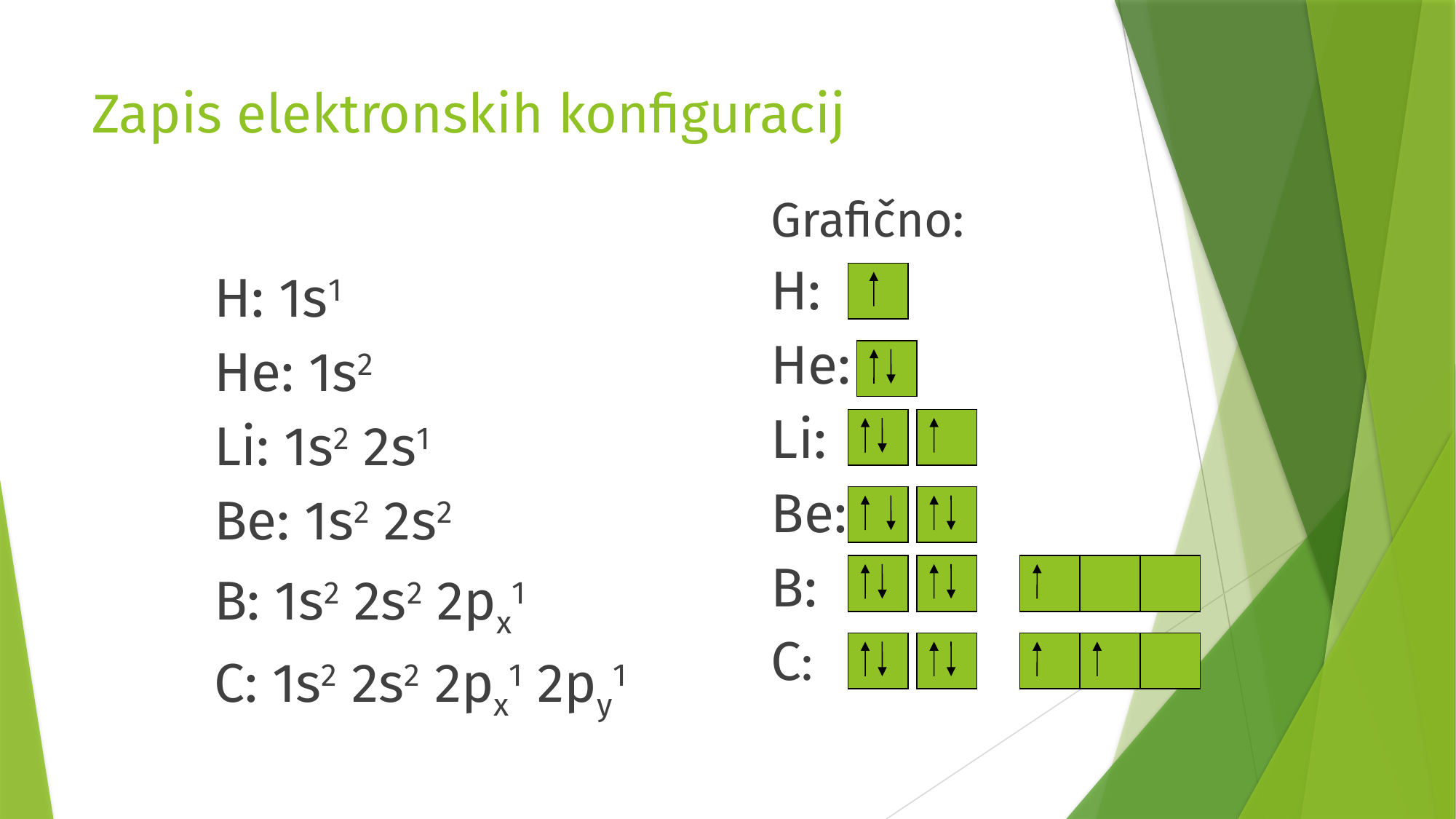

# Zapis elektronskih konfiguracij
Grafično:
H:
He:
Li:
Be:
B:
C:

H: 1s1
He: 1s2
Li: 1s2 2s1
Be: 1s2 2s2
B: 1s2 2s2 2px1
C: 1s2 2s2 2px1 2py1